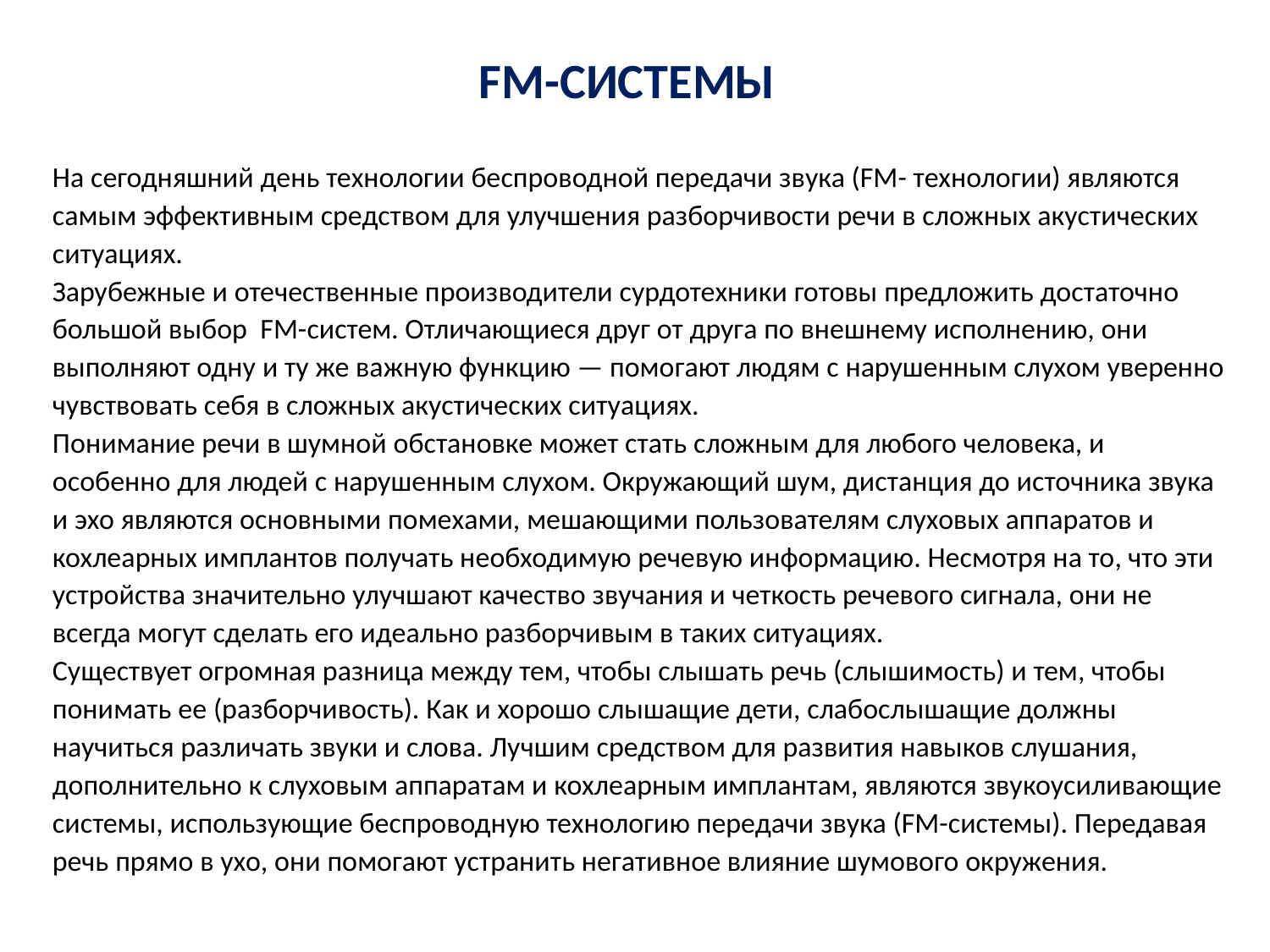

# FM-СИСТЕМЫ
На сегодняшний день технологии беспроводной передачи звука (FM- тexнологии) являются самым эффективным средством для улучшения разборчивости речи в сложных акустических ситуациях.
Зарубежные и отечественные производители сурдотехники готовы предложить достаточно большой выбор  FM-систем. Отличающиеся друг от друга по внешнему исполнению, они выполняют одну и ту же важную функцию — помогают людям с нарушенным слухом уверенно чувствовать себя в сложных акустических ситуациях.
Понимание речи в шумной обстановке может стать сложным для любого человека, и особенно для людей с нарушенным слухом. Окружающий шум, дистанция до источника звука и эхо являются основными помехами, мешающими пользователям слуховых аппаратов и кохлеарных имплантов получать необходимую речевую информацию. Несмотря на то, что эти устройства значительно улучшают качество звучания и четкость речевого сигнала, они не всегда могут сделать его идеально разборчивым в таких ситуациях.
Существует огромная разница между тем, чтобы слышать речь (слышимость) и тем, чтобы понимать ее (разборчивость). Как и хорошо слышащие дети, слабослышащие должны научиться различать звуки и слова. Лучшим средством для развития навыков слушания, дополнительно к слуховым аппаратам и кохлеарным имплантам, являются звукоусиливающие системы, использующие беспроводную технологию передачи звука (FM-системы). Передавая речь прямо в ухо, они помогают устранить негативное влияние шумового окружения.